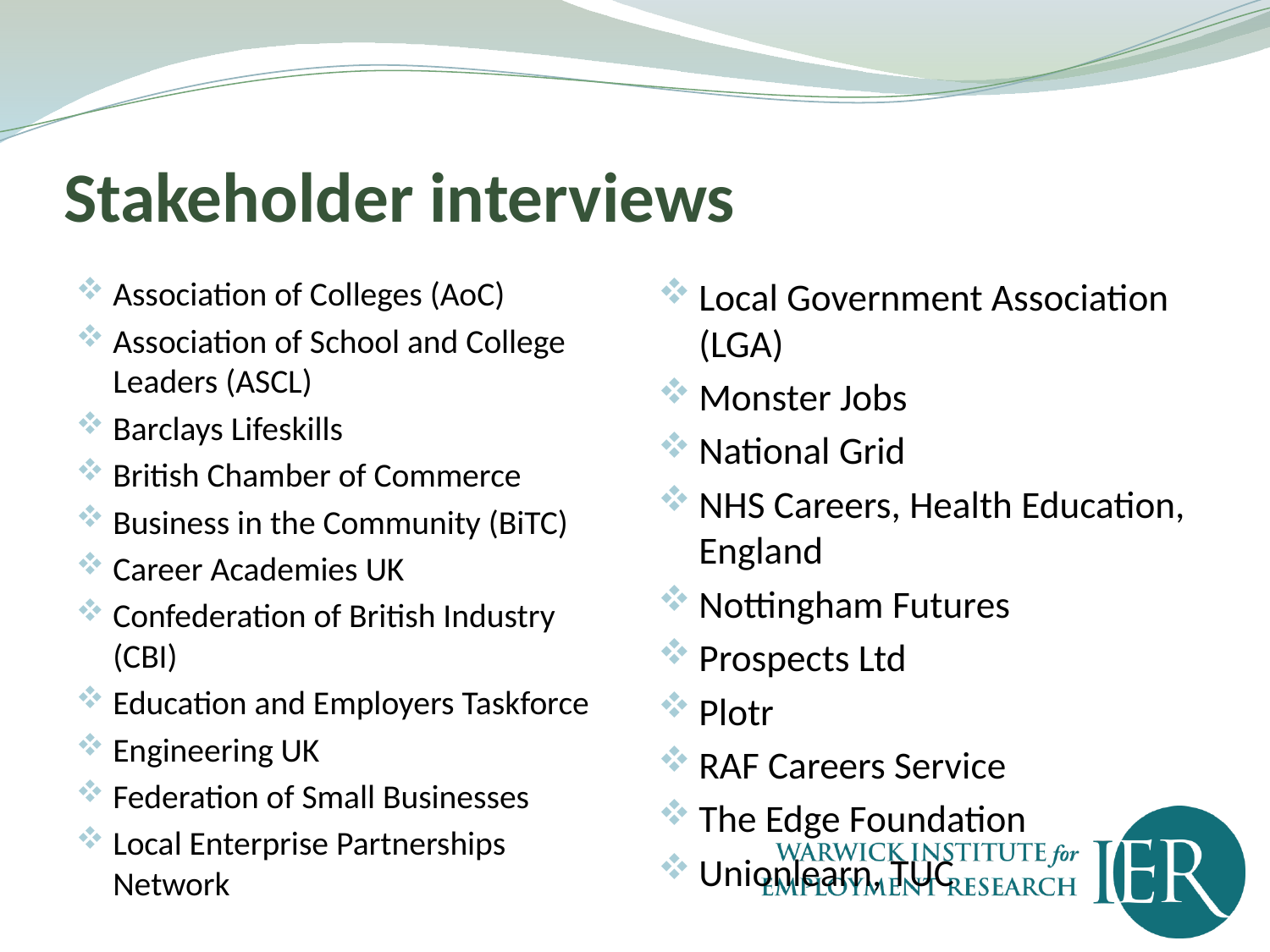

# Stakeholder interviews
Association of Colleges (AoC)
Association of School and College Leaders (ASCL)
Barclays Lifeskills
British Chamber of Commerce
Business in the Community (BiTC)
Career Academies UK
Confederation of British Industry (CBI)
Education and Employers Taskforce
Engineering UK
Federation of Small Businesses
Local Enterprise Partnerships Network

Local Government Association (LGA)
Monster Jobs
National Grid
NHS Careers, Health Education, England
Nottingham Futures
Prospects Ltd
Plotr
RAF Careers Service
The Edge Foundation
Unionlearn, TUC